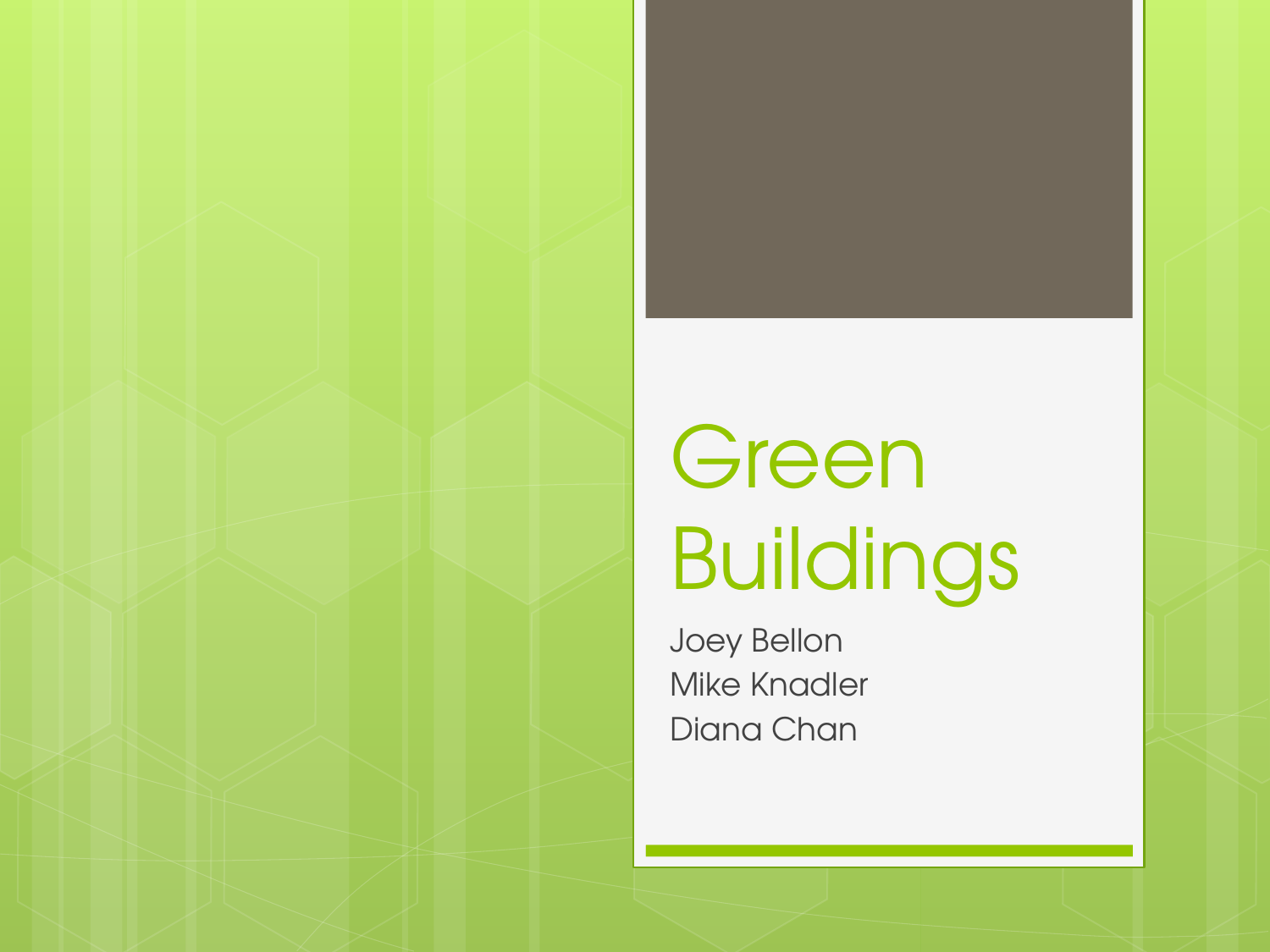

# Green Buildings
Joey Bellon
Mike Knadler
Diana Chan